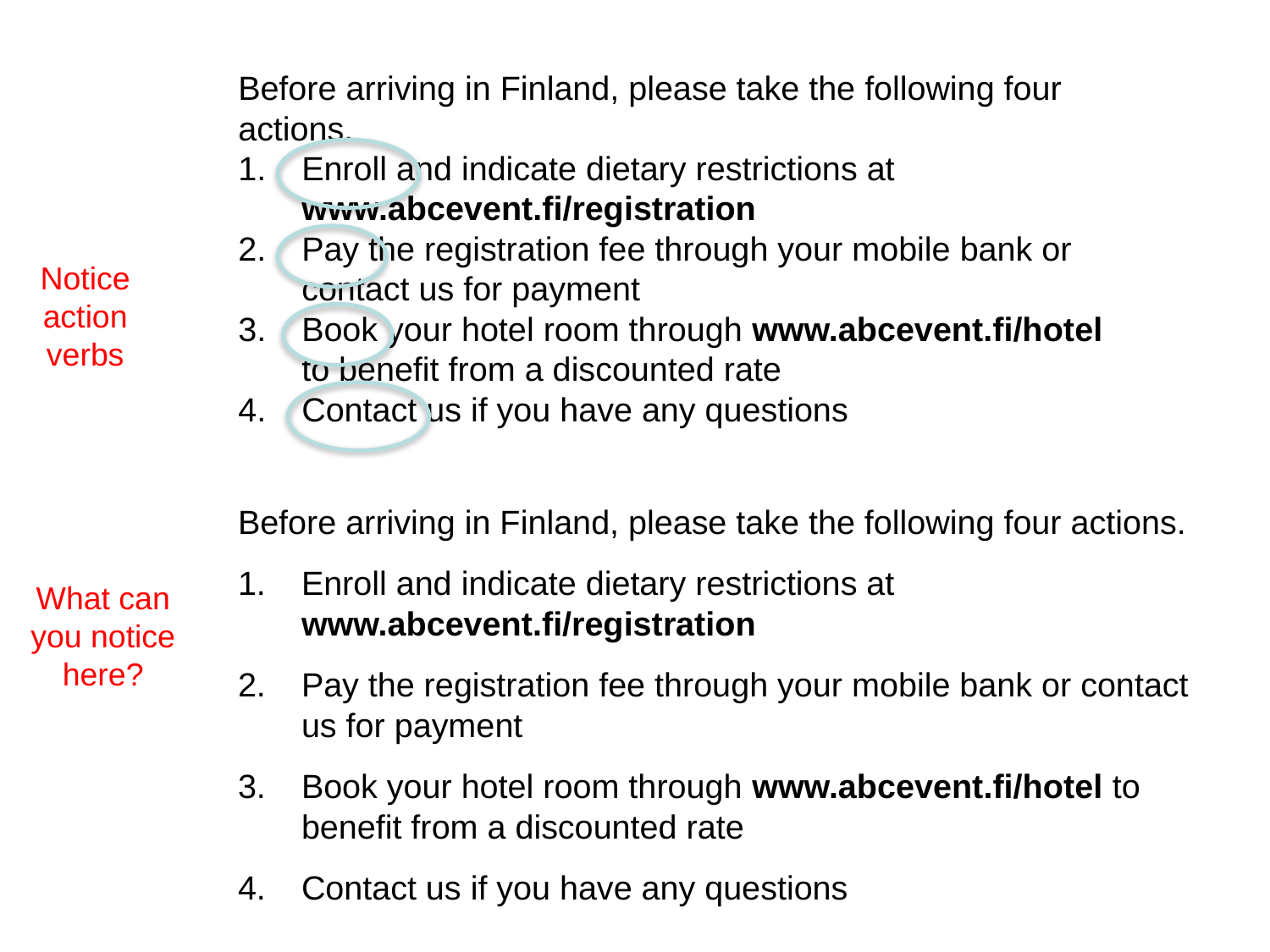

Before arriving in Finland, please take the following four actions.
Enroll and indicate dietary restrictions at www.abcevent.fi/registration
Pay the registration fee through your mobile bank or contact us for payment
Book your hotel room through www.abcevent.fi/hotel to benefit from a discounted rate
Contact us if you have any questions

Notice action verbs

Before arriving in Finland, please take the following four actions.
Enroll and indicate dietary restrictions at www.abcevent.fi/registration
Pay the registration fee through your mobile bank or contact us for payment
Book your hotel room through www.abcevent.fi/hotel to benefit from a discounted rate
Contact us if you have any questions
What can you notice here?